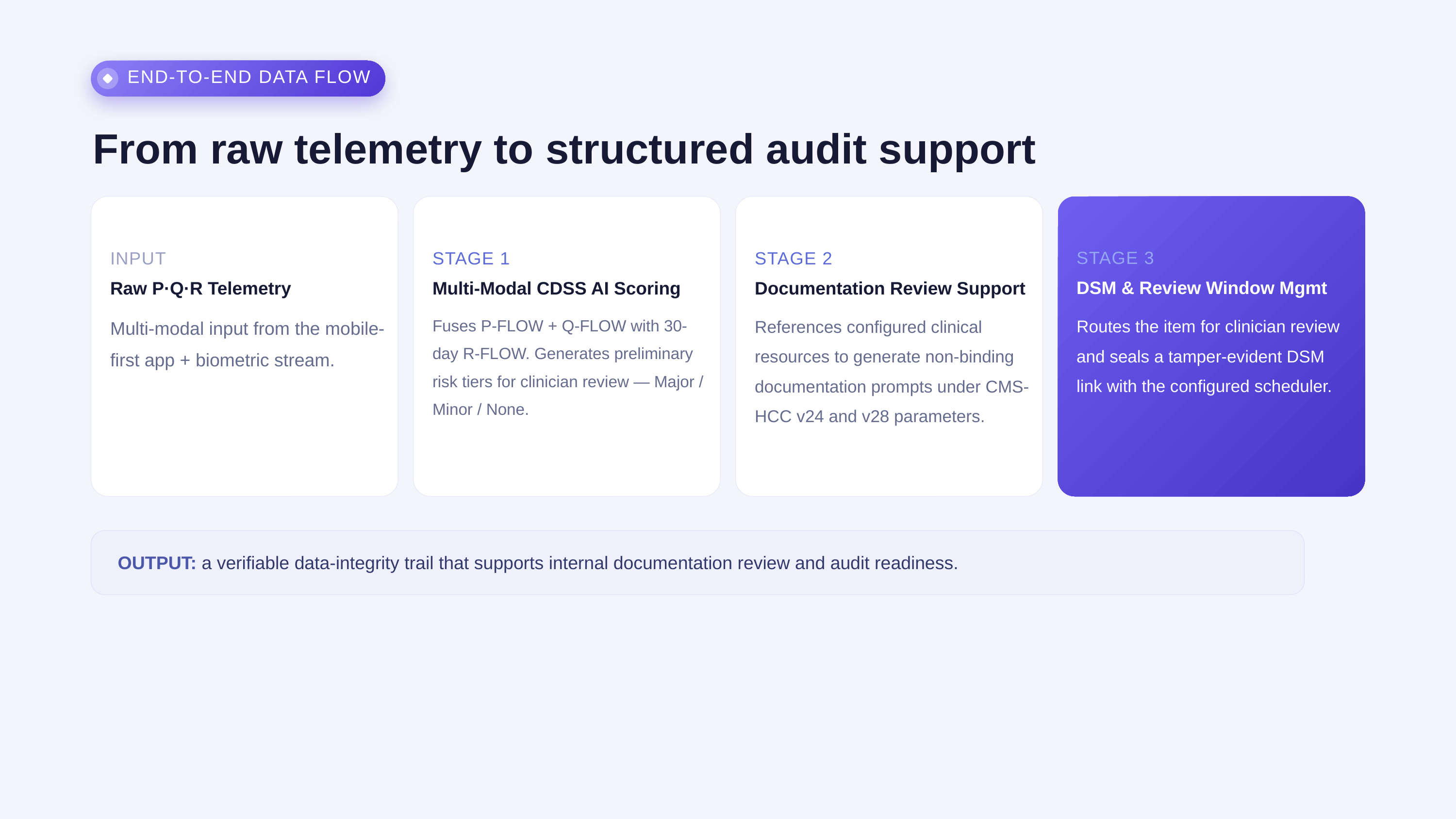

END-TO-END DATA FLOW

From raw telemetry to structured audit support

STAGE 3
INPUT
STAGE 1
STAGE 2
DSM & Review Window Mgmt
Raw P·Q·R Telemetry
Multi-Modal CDSS AI Scoring
Documentation Review Support
Routes the item for clinician review and seals a tamper-evident DSM link with the configured scheduler.
Multi-modal input from the mobile-first app + biometric stream.
Fuses P-FLOW + Q-FLOW with 30-day R-FLOW. Generates preliminary risk tiers for clinician review — Major / Minor / None.
References configured clinical resources to generate non-binding documentation prompts under CMS-HCC v24 and v28 parameters.

OUTPUT: a verifiable data-integrity trail that supports internal documentation review and audit readiness.